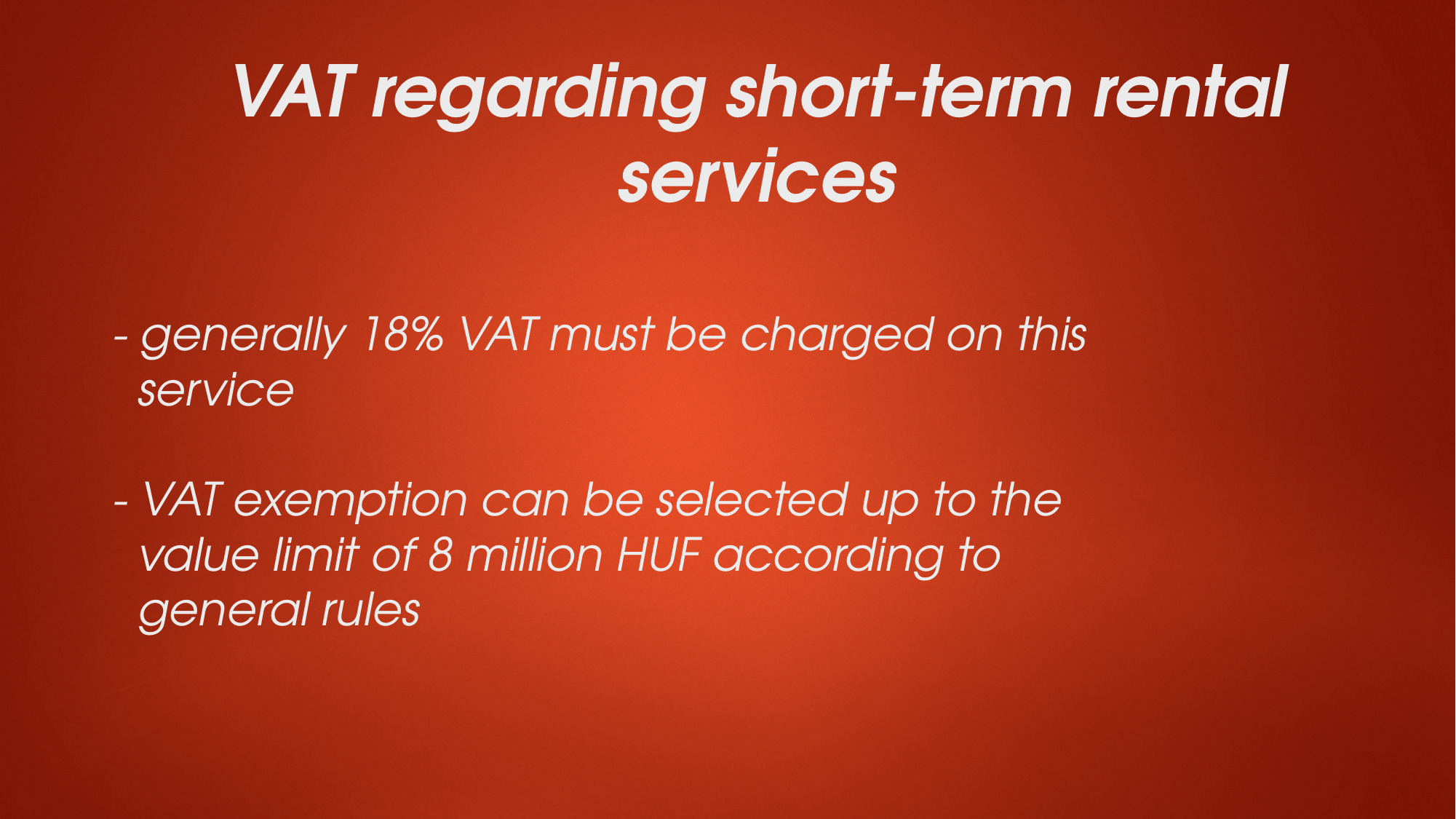

VAT regarding short-term rental services
# - generally 18% VAT must be charged on this service - VAT exemption can be selected up to the value limit of 8 million HUF according to general rules